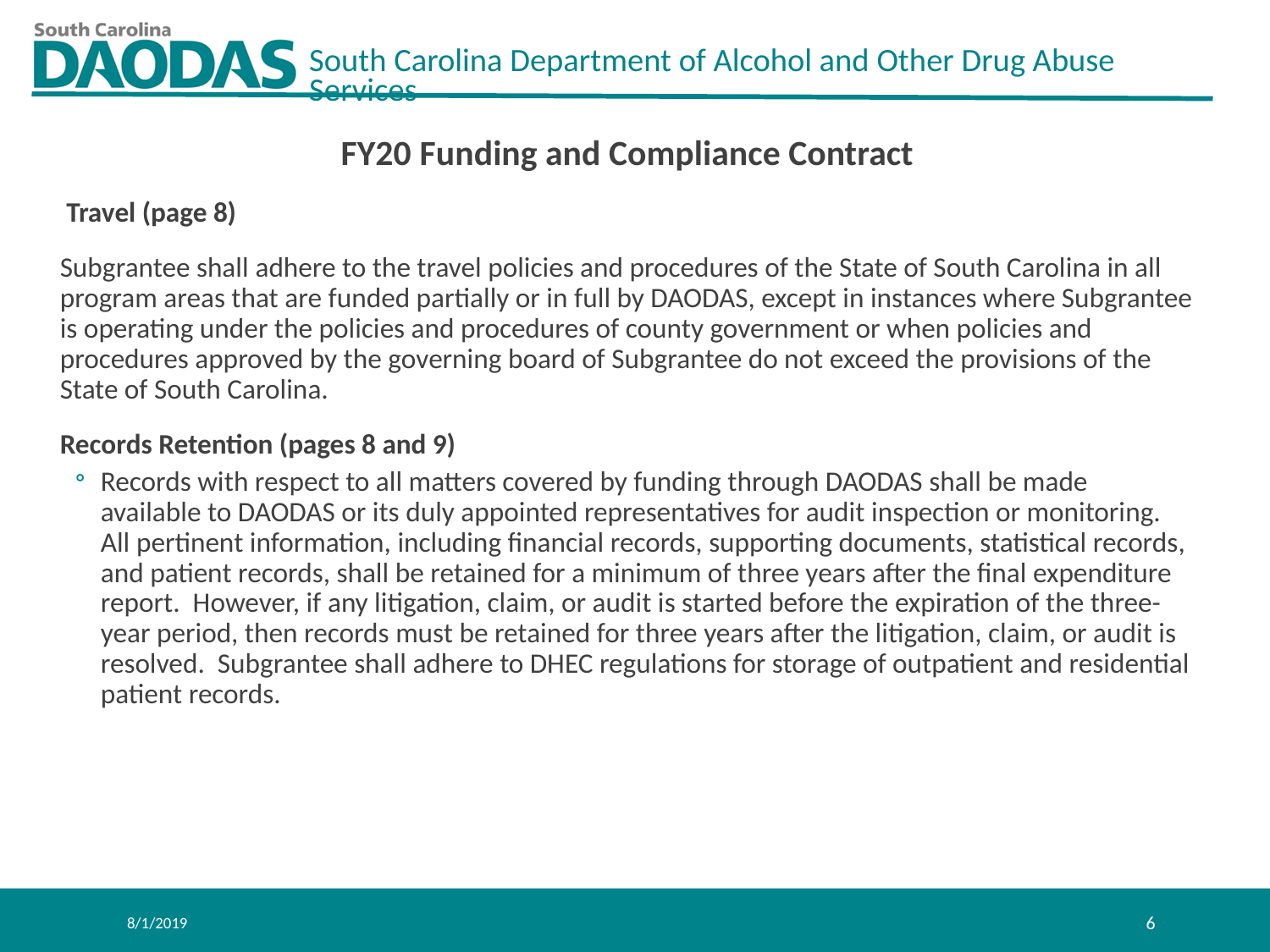

FY20 Funding and Compliance Contract
 Travel (page 8)
Subgrantee shall adhere to the travel policies and procedures of the State of South Carolina in all program areas that are funded partially or in full by DAODAS, except in instances where Subgrantee is operating under the policies and procedures of county government or when policies and procedures approved by the governing board of Subgrantee do not exceed the provisions of the State of South Carolina.
Records Retention (pages 8 and 9)
Records with respect to all matters covered by funding through DAODAS shall be made available to DAODAS or its duly appointed representatives for audit inspection or monitoring.  All pertinent information, including financial records, supporting documents, statistical records, and patient records, shall be retained for a minimum of three years after the final expenditure report.  However, if any litigation, claim, or audit is started before the expiration of the three-year period, then records must be retained for three years after the litigation, claim, or audit is resolved.  Subgrantee shall adhere to DHEC regulations for storage of outpatient and residential patient records.

8/1/2019
6